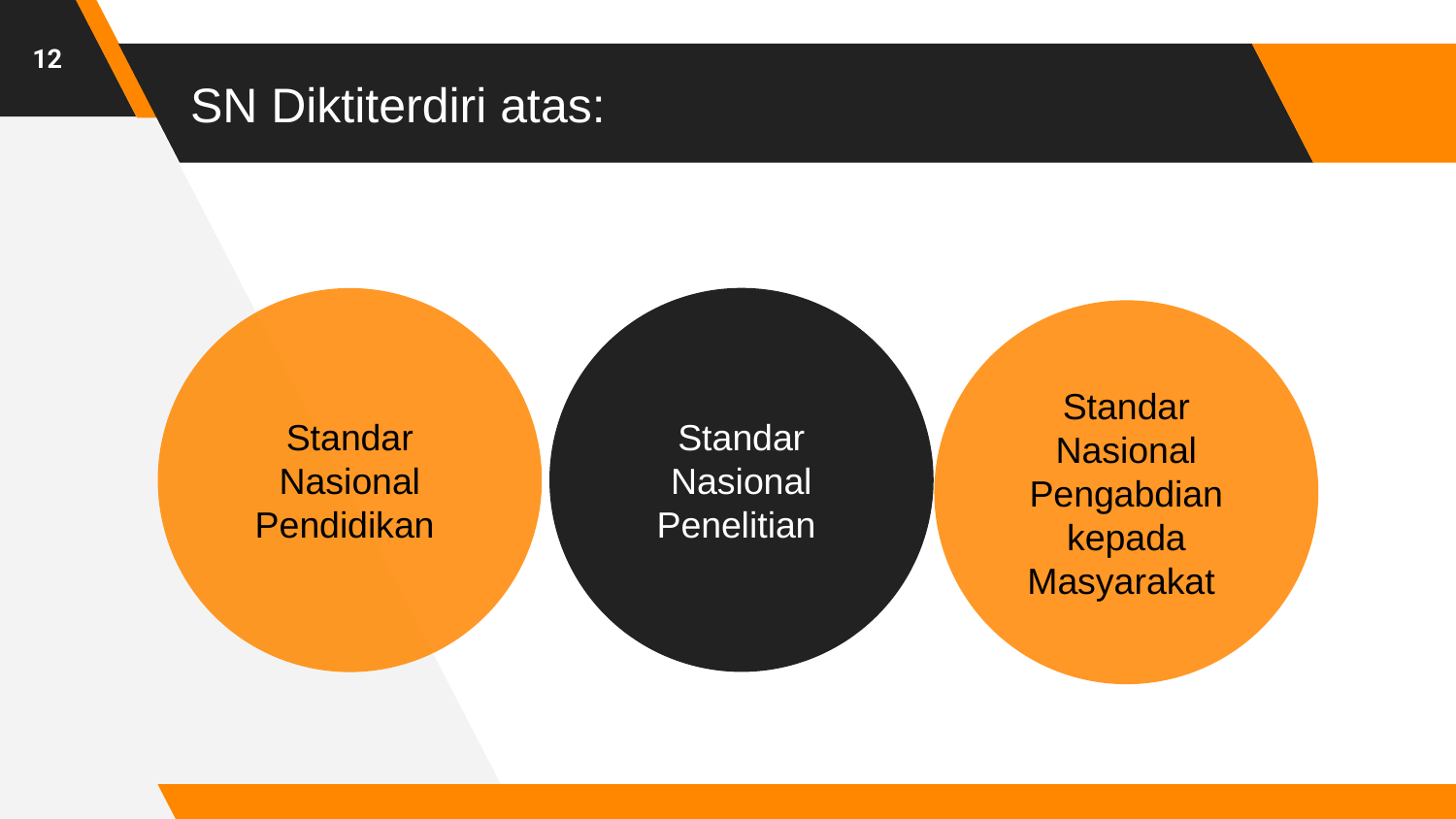

12
# SN Diktiterdiri atas:

Standar Nasional Penelitian

Standar Nasional Pendidikan

Standar Nasional Pengabdian kepada Masyarakat